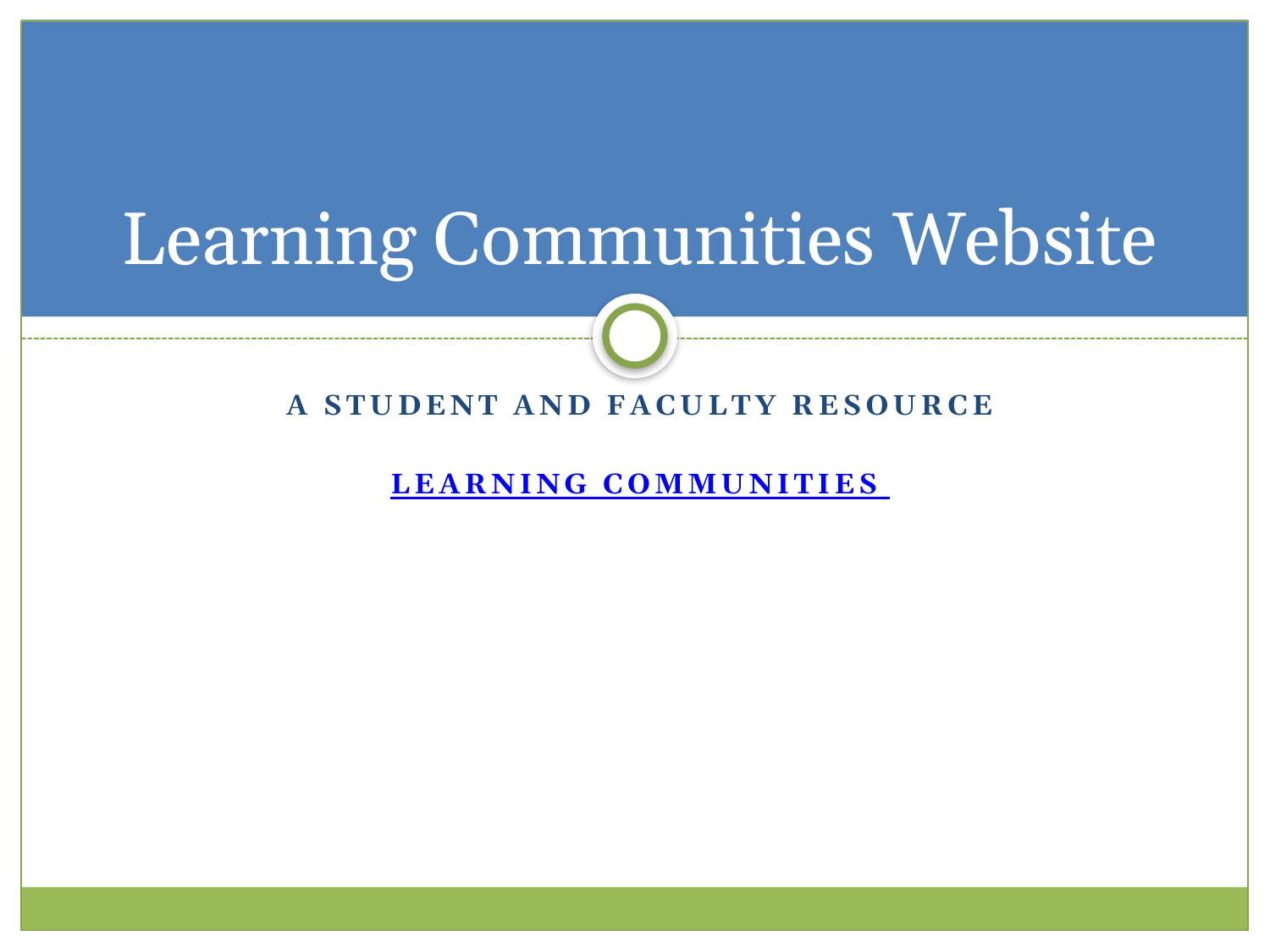

# Learning Communities Website
A Student and Faculty Resource

Learning Communities